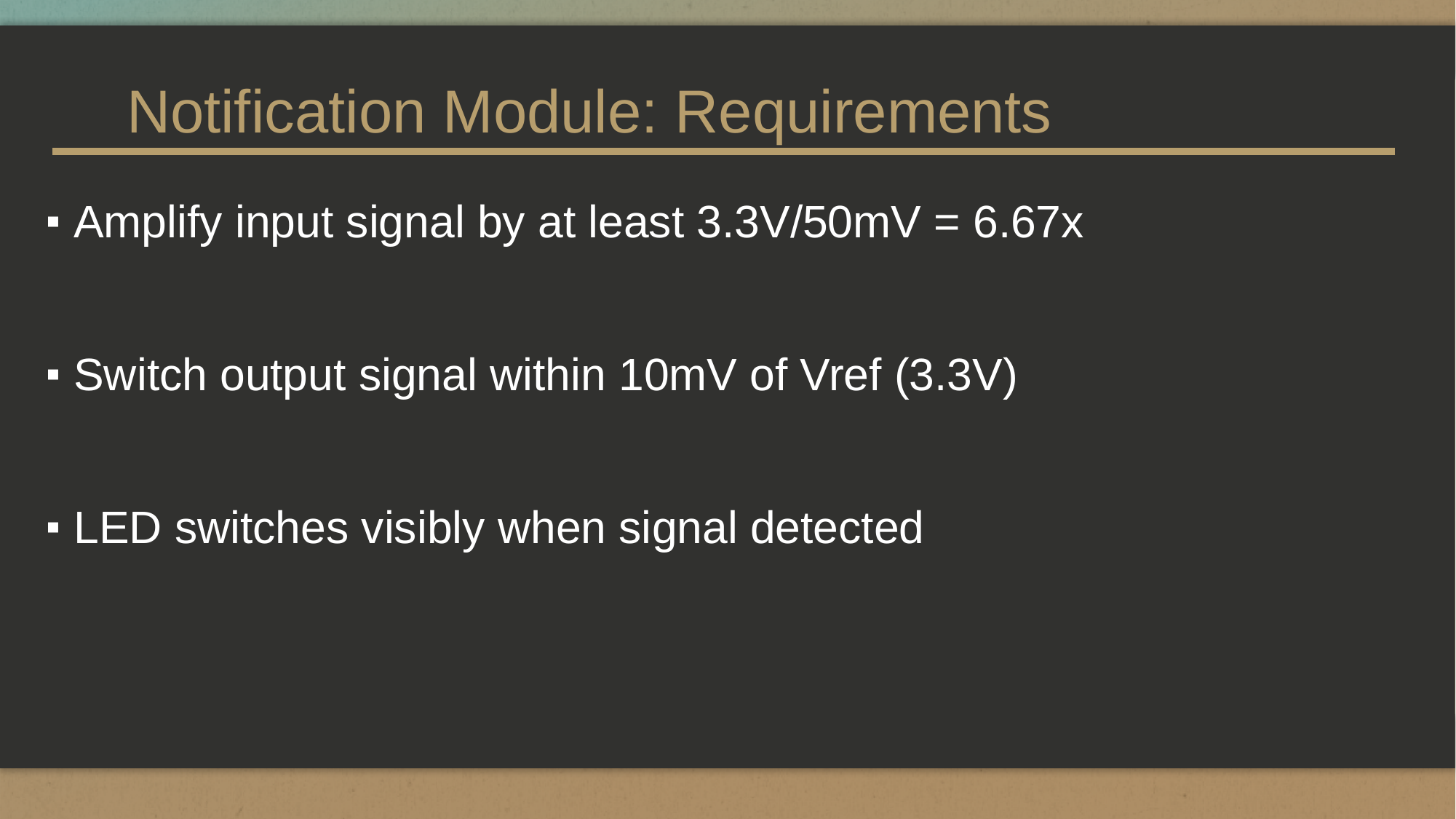

Notification Module: Requirements
Amplify input signal by at least 3.3V/50mV = 6.67x

Switch output signal within 10mV of Vref (3.3V)

LED switches visibly when signal detected